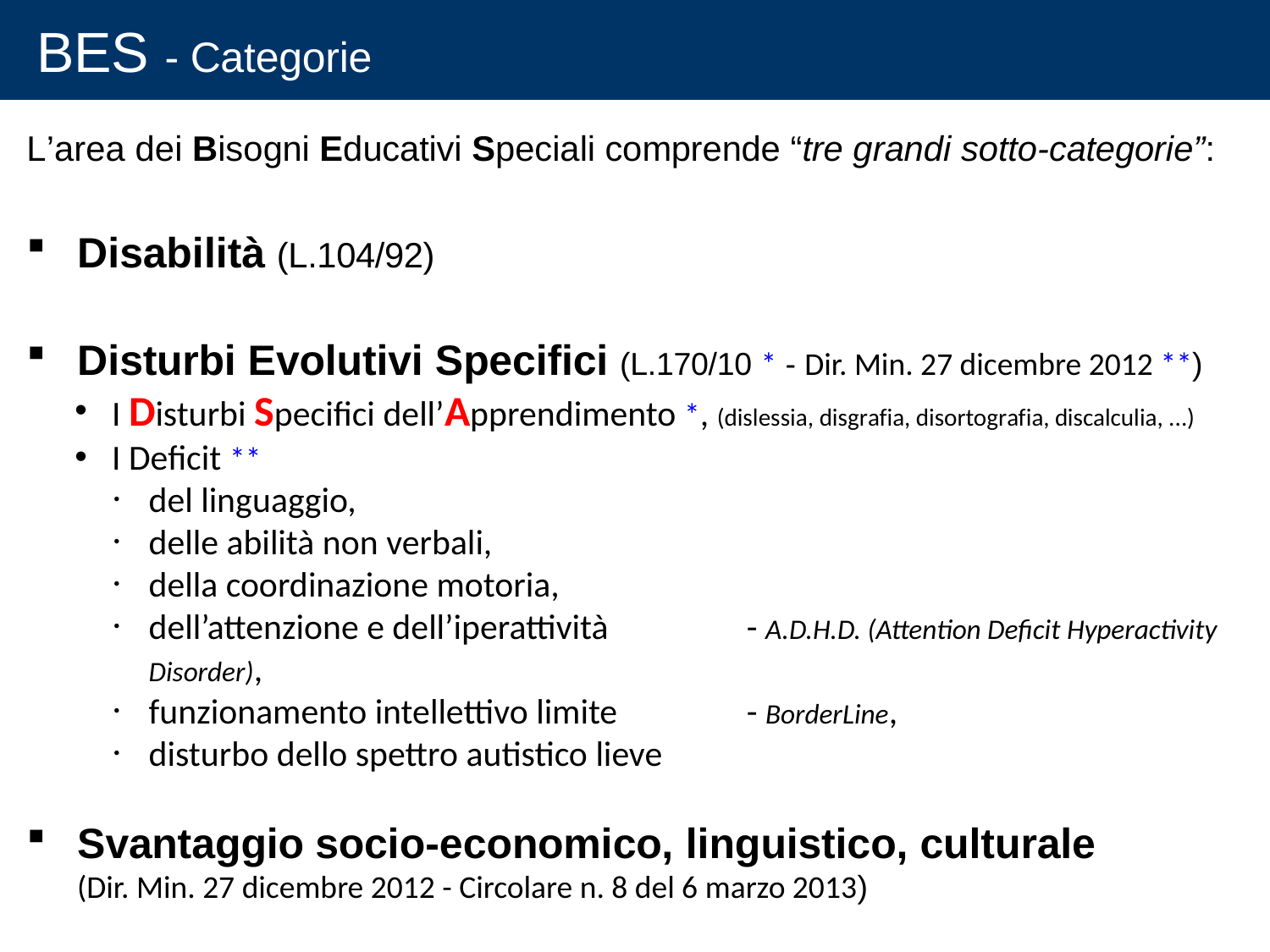

# BES - Categorie
L’area dei Bisogni Educativi Speciali comprende “tre grandi sotto-categorie”:
Disabilità (L.104/92)
Disturbi Evolutivi Specifici (L.170/10 * - Dir. Min. 27 dicembre 2012 **)
I Disturbi Specifici dell’Apprendimento *, (dislessia, disgrafia, disortografia, discalculia, ...)
I Deficit **
del linguaggio,
delle abilità non verbali,
della coordinazione motoria,
dell’attenzione e dell’iperattività 	- A.D.H.D. (Attention Deficit Hyperactivity Disorder),
funzionamento intellettivo limite 	- BorderLine,
disturbo dello spettro autistico lieve

Svantaggio socio-economico, linguistico, culturale
	(Dir. Min. 27 dicembre 2012 - Circolare n. 8 del 6 marzo 2013)